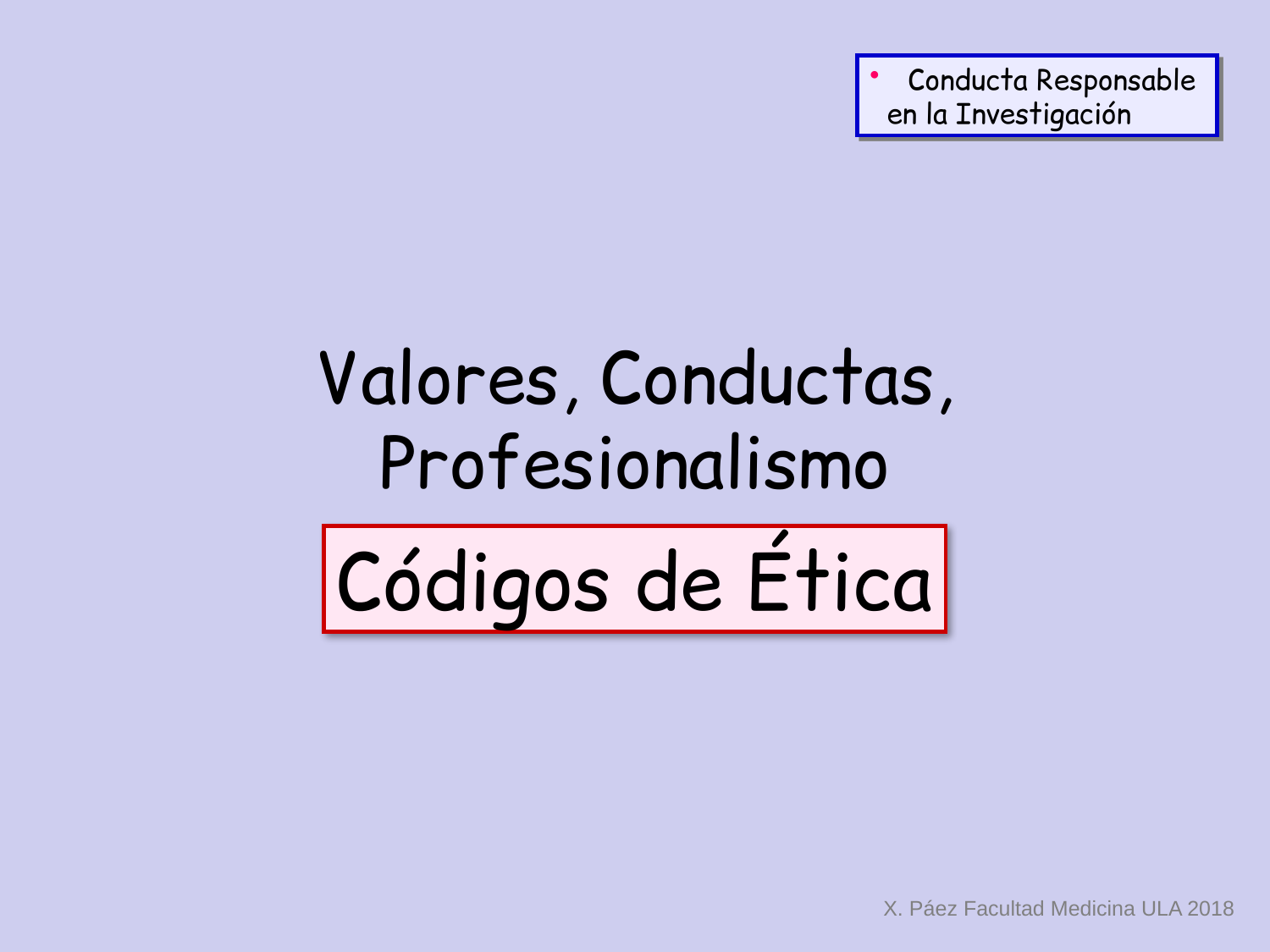

Conducta Responsable
  en la Investigación
Valores, Conductas,
Profesionalismo
Códigos de Ética
X. Páez Facultad Medicina ULA 2018